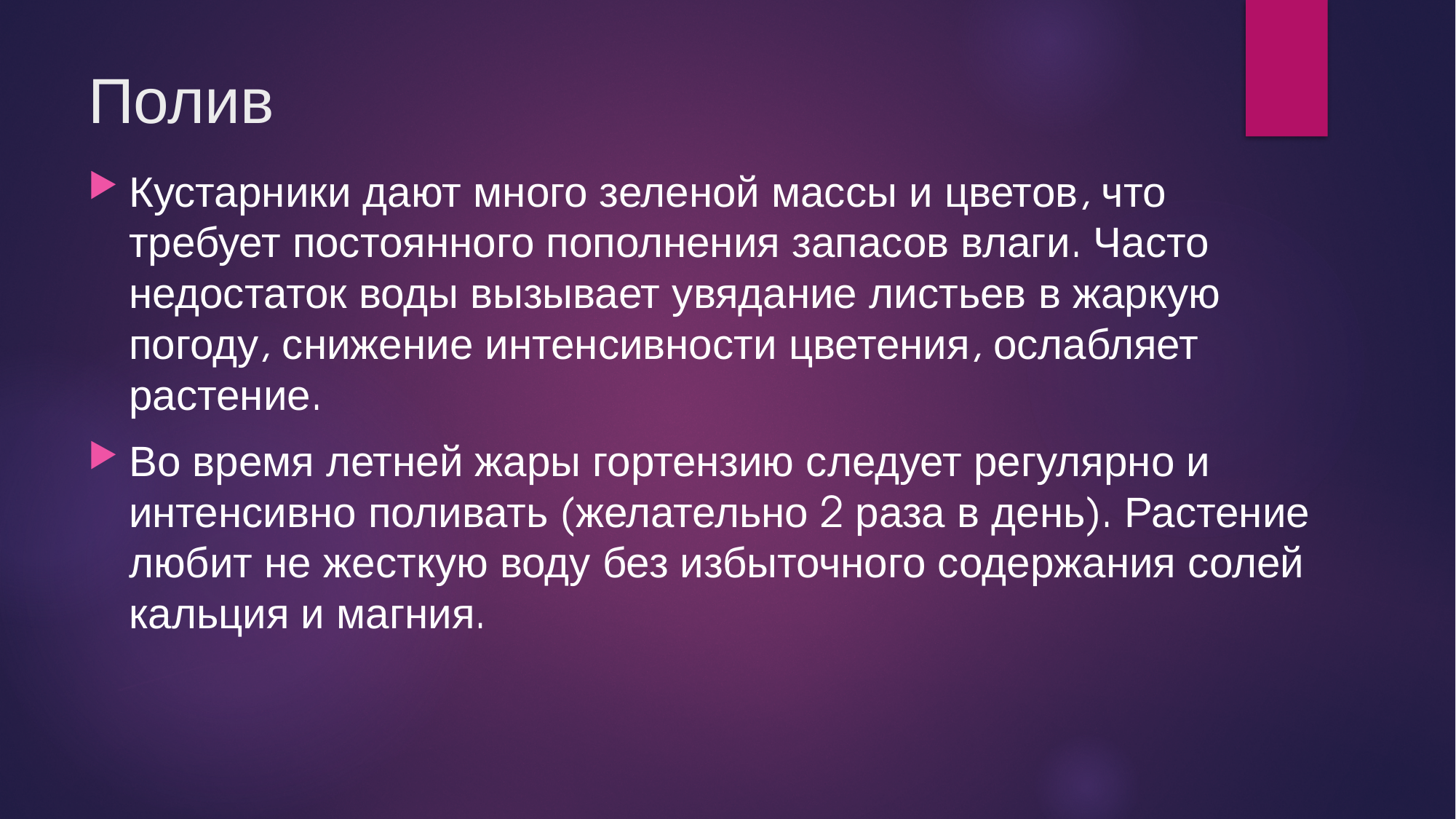

# Полив
Кустарники дают много зеленой массы и цветов, что требует постоянного пополнения запасов влаги. Часто недостаток воды вызывает увядание листьев в жаркую погоду, снижение интенсивности цветения, ослабляет растение.
Во время летней жары гортензию следует регулярно и интенсивно поливать (желательно 2 раза в день). Растение любит не жесткую воду без избыточного содержания солей кальция и магния.